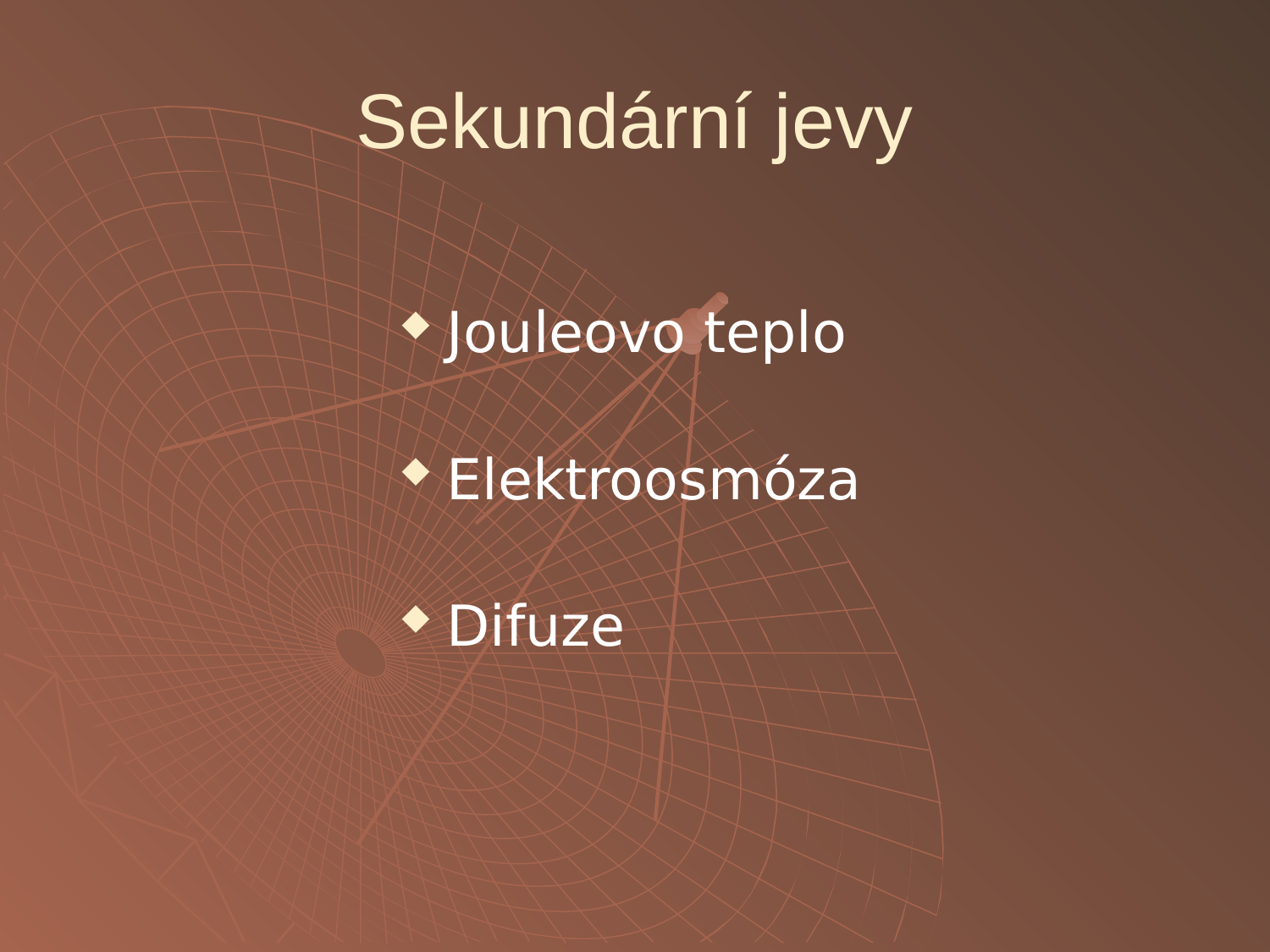

# Sekundární jevy
Jouleovo teplo
Elektroosmóza
Difuze